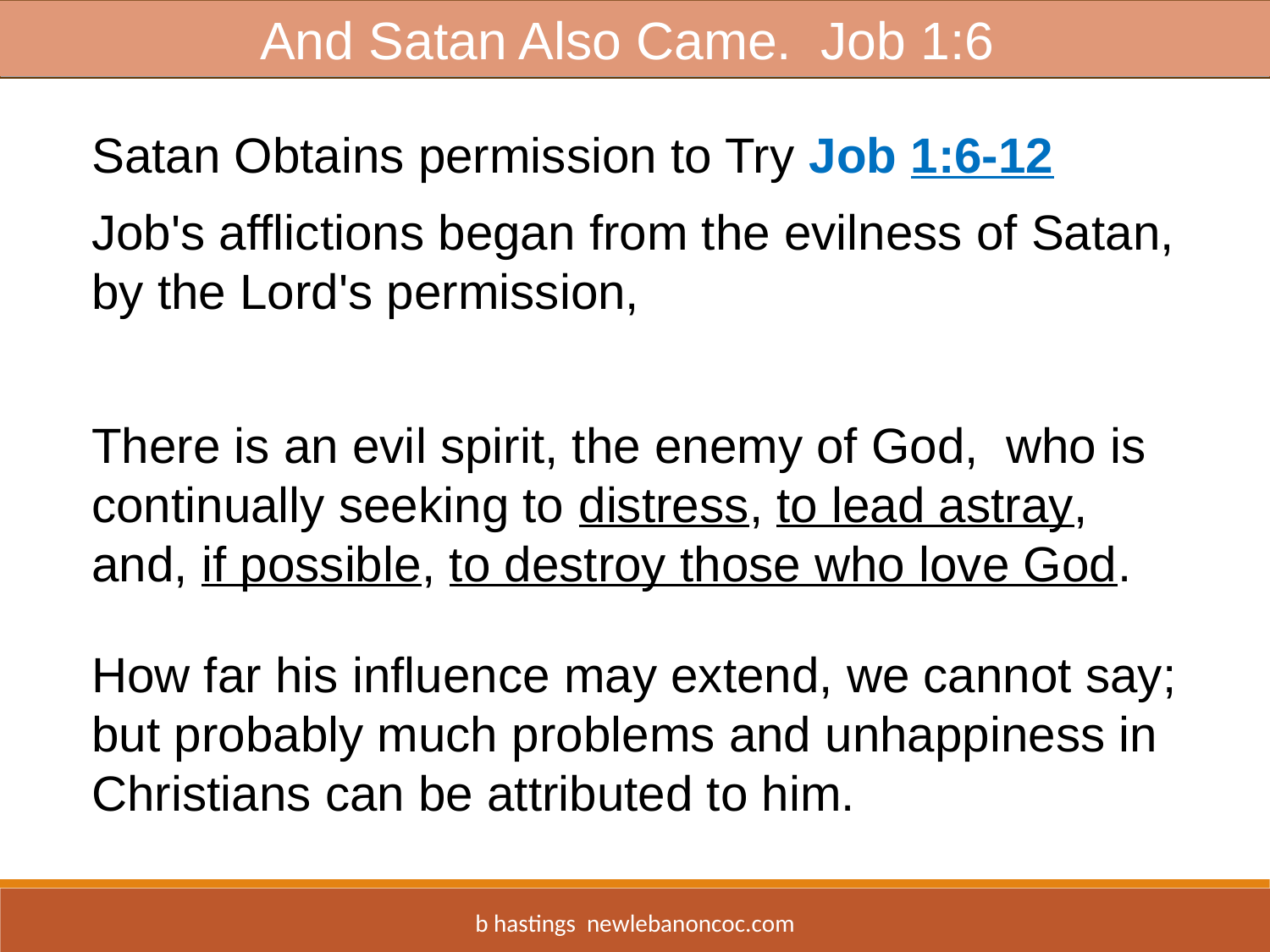

And Satan Also Came.  Job 1:6
Satan Obtains permission to Try Job 1:6-12
Job's afflictions began from the evilness of Satan, by the Lord's permission,

There is an evil spirit, the enemy of God,  who is continually seeking to distress, to lead astray, and, if possible, to destroy those who love God.

How far his influence may extend, we cannot say; but probably much problems and unhappiness in Christians can be attributed to him.
b hastings  newlebanoncoc.com